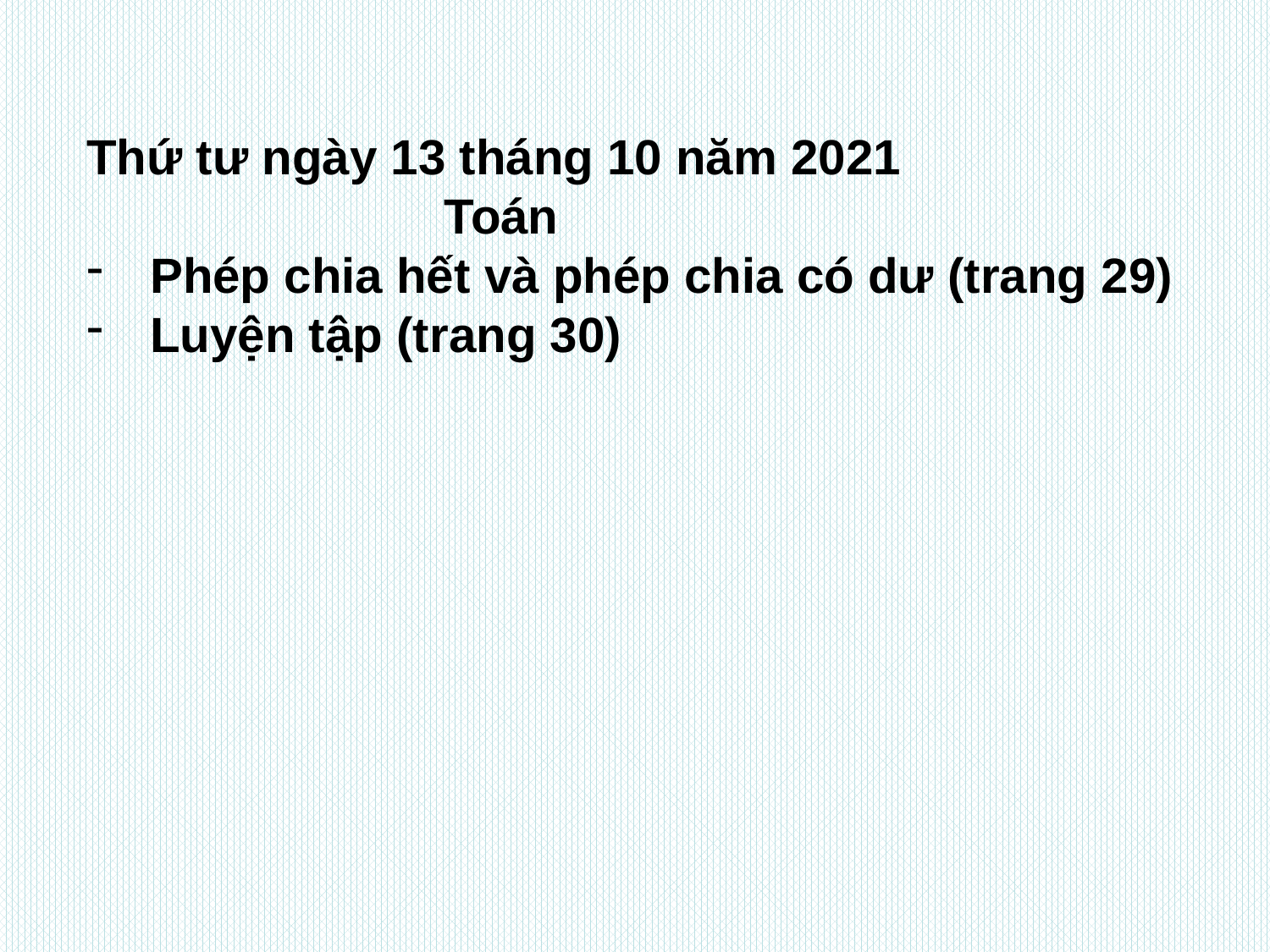

Thứ tư ngày 13 tháng 10 năm 2021
                          Toán
Phép chia hết và phép chia có dư (trang 29)
Luyện tập (trang 30)